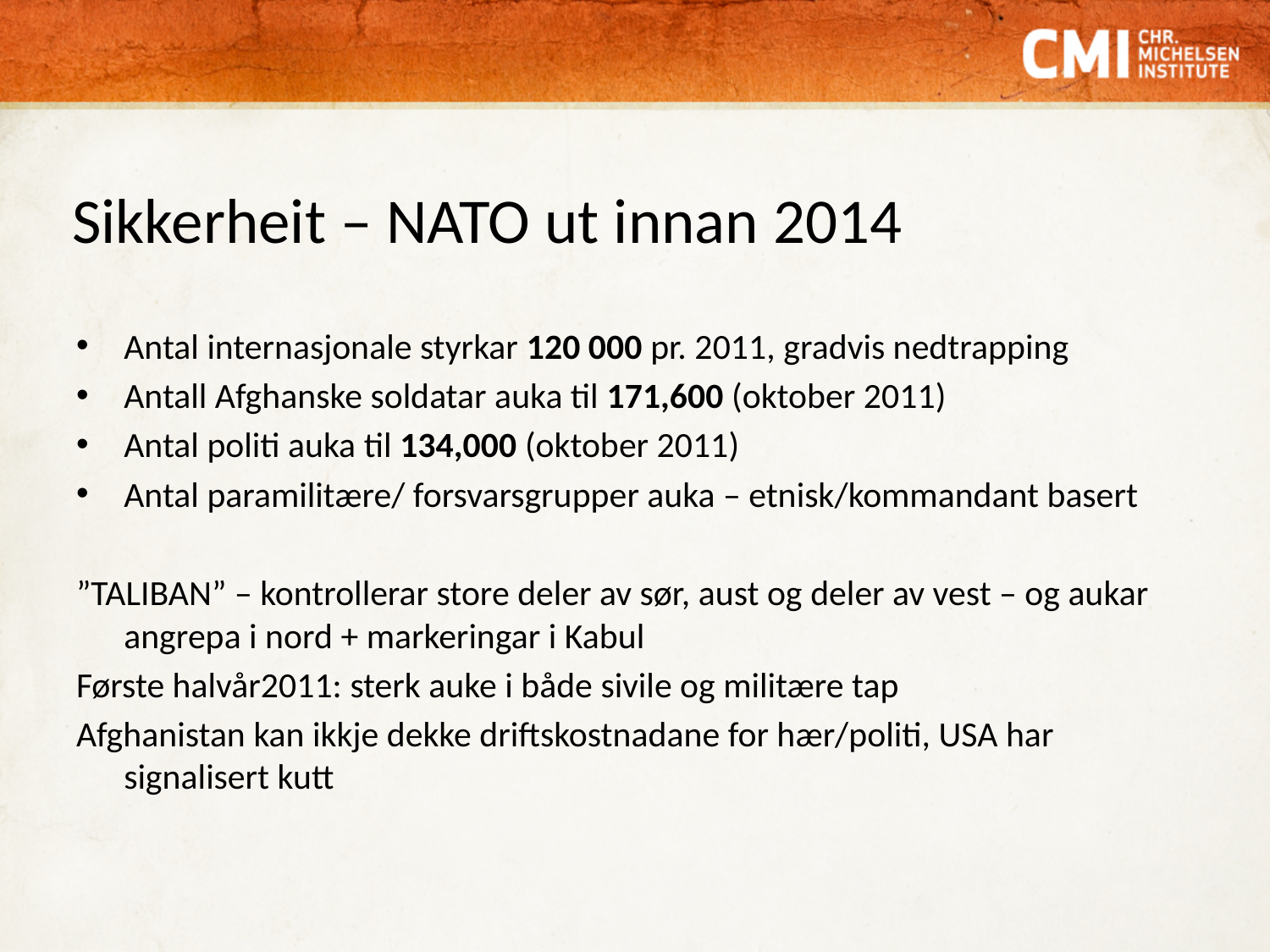

# Sikkerheit – NATO ut innan 2014
Antal internasjonale styrkar 120 000 pr. 2011, gradvis nedtrapping
Antall Afghanske soldatar auka til 171,600 (oktober 2011)
Antal politi auka til 134,000 (oktober 2011)
Antal paramilitære/ forsvarsgrupper auka – etnisk/kommandant basert

”TALIBAN” – kontrollerar store deler av sør, aust og deler av vest – og aukar angrepa i nord + markeringar i Kabul
Første halvår2011: sterk auke i både sivile og militære tap
Afghanistan kan ikkje dekke driftskostnadane for hær/politi, USA har signalisert kutt